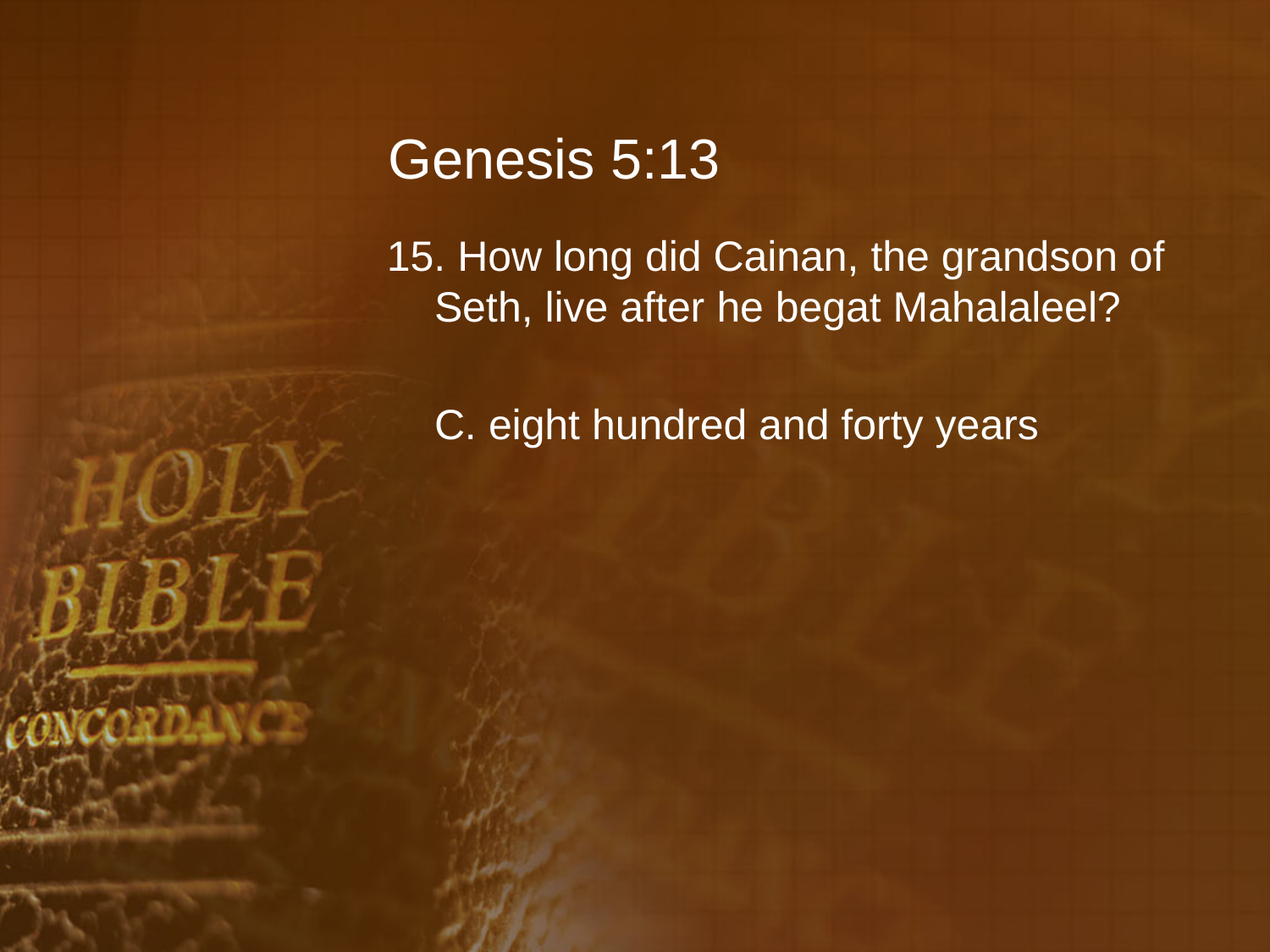

# Genesis 5:13
15. How long did Cainan, the grandson of Seth, live after he begat Mahalaleel?

	C. eight hundred and forty years